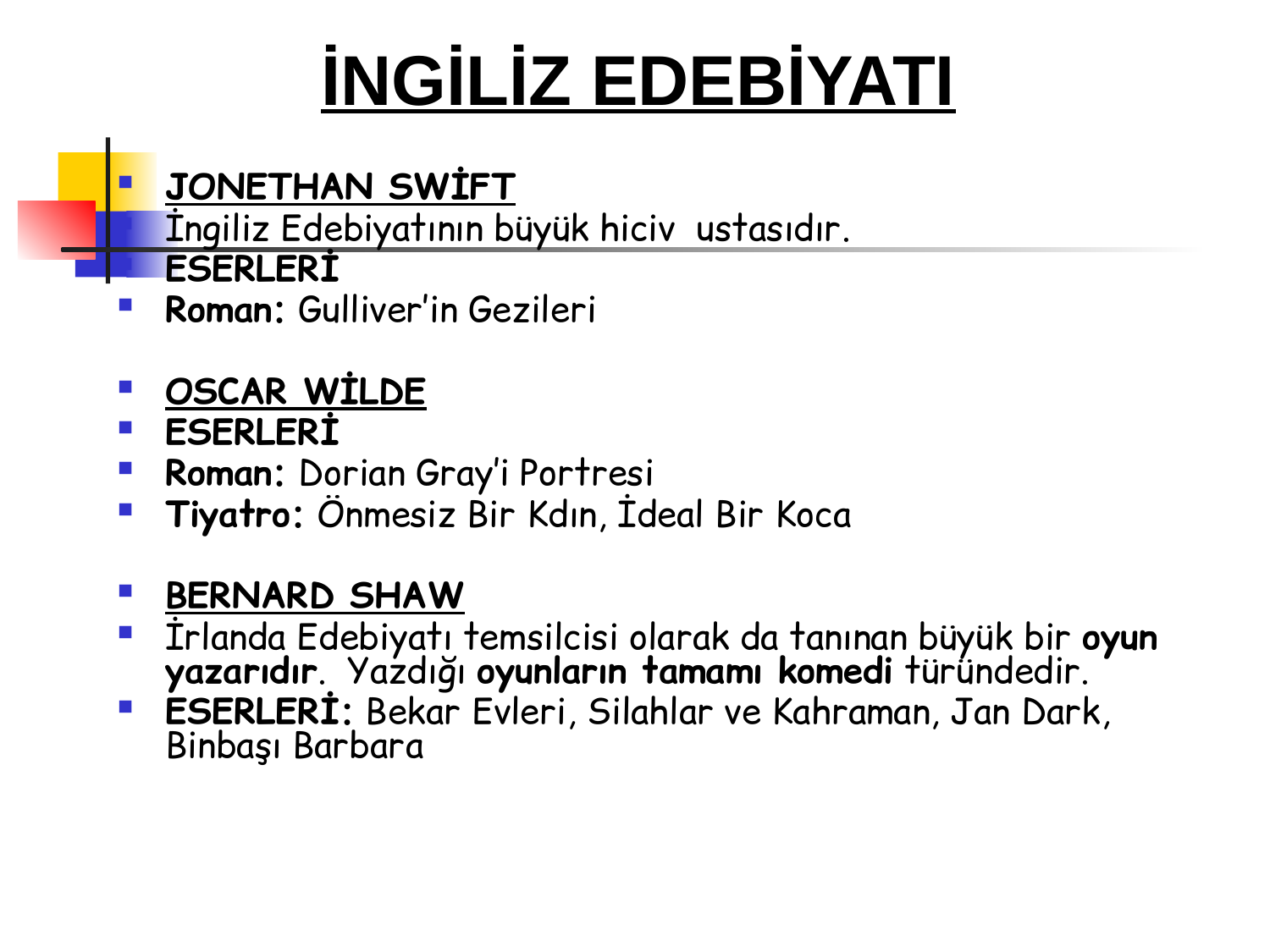

# İNGİLİZ EDEBİYATI
JONETHAN SWİFT
İngiliz Edebiyatının büyük hiciv  ustasıdır.
ESERLERİ
Roman: Gulliver’in Gezileri

OSCAR WİLDE
ESERLERİ
Roman: Dorian Gray’i Portresi
Tiyatro: Önmesiz Bir Kdın, İdeal Bir Koca

BERNARD SHAW
İrlanda Edebiyatı temsilcisi olarak da tanınan büyük bir oyun yazarıdır.  Yazdığı oyunların tamamı komedi türündedir.
ESERLERİ: Bekar Evleri, Silahlar ve Kahraman, Jan Dark, Binbaşı Barbara